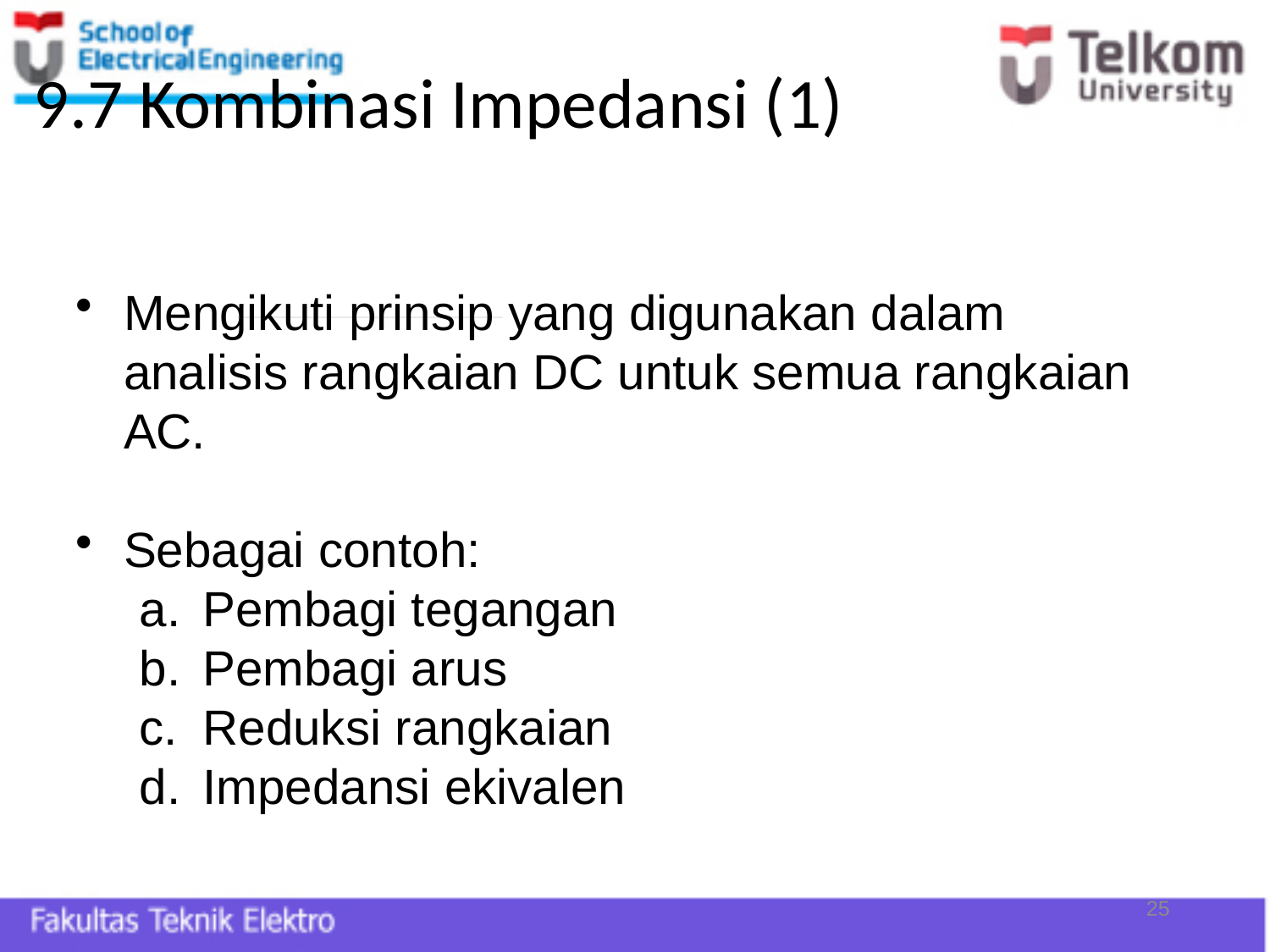

# 9.7 Kombinasi Impedansi (1)
Mengikuti prinsip yang digunakan dalam analisis rangkaian DC untuk semua rangkaian AC.

Sebagai contoh:
Pembagi tegangan
Pembagi arus
Reduksi rangkaian
Impedansi ekivalen

25